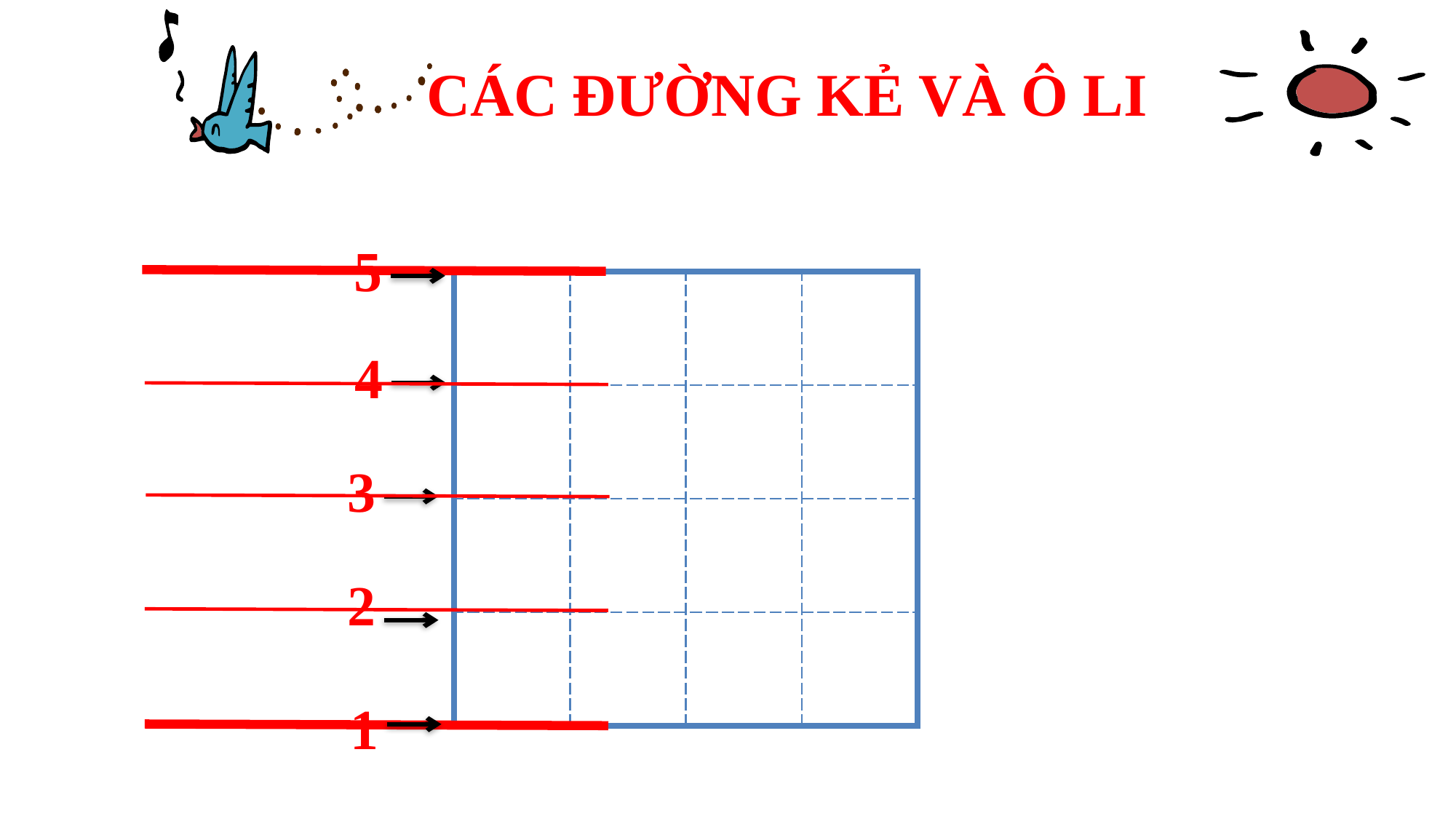

Các đường kẻ và ô li
5
|  |  |  |  |
| --- | --- | --- | --- |
|  |  |  |  |
|  |  |  |  |
|  |  |  |  |
4
3
2
1